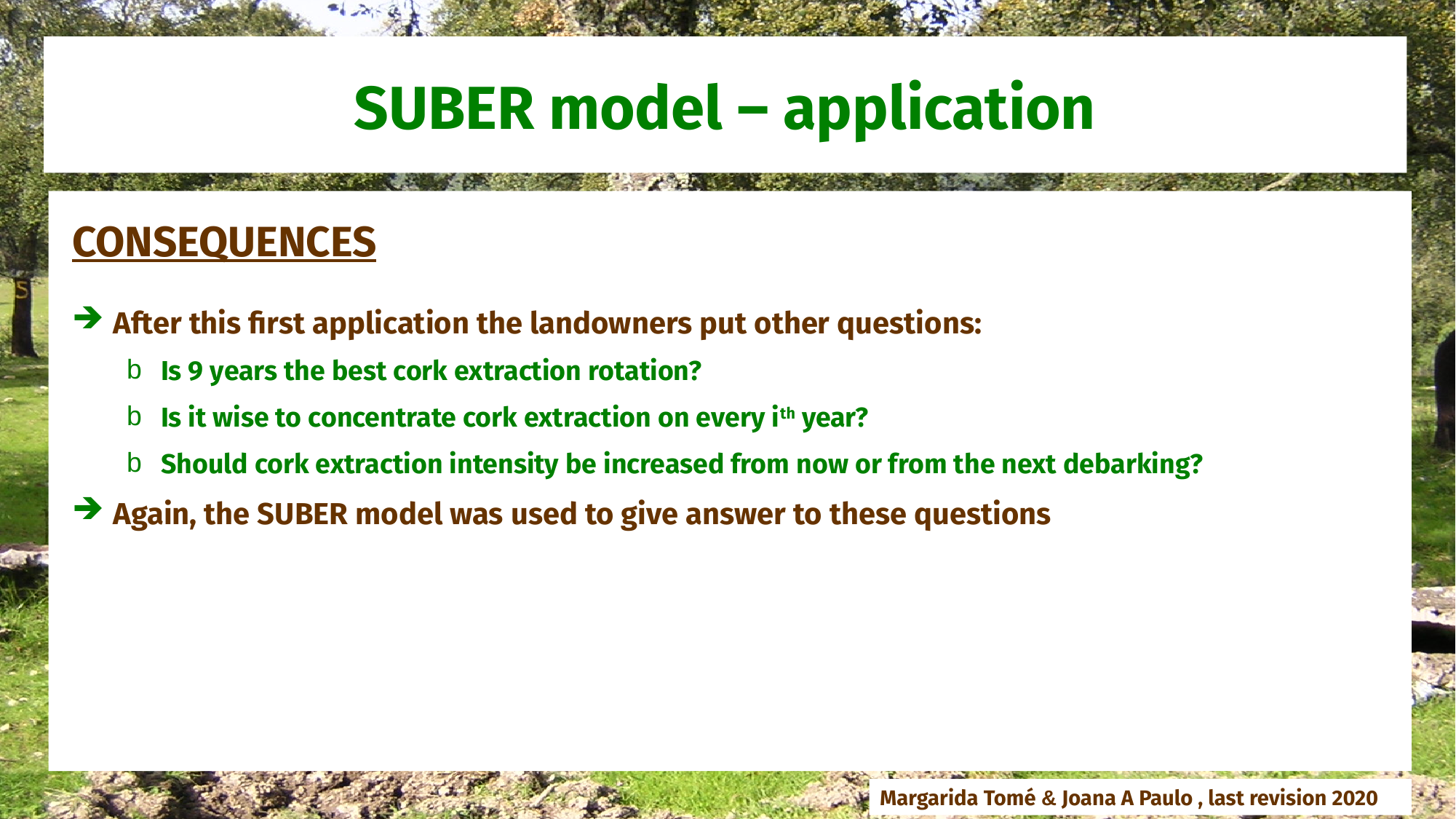

# SUBER model – application
CONSEQUENCES

After this first application the landowners put other questions:
Is 9 years the best cork extraction rotation?
Is it wise to concentrate cork extraction on every ith year?
Should cork extraction intensity be increased from now or from the next debarking?
Again, the SUBER model was used to give answer to these questions